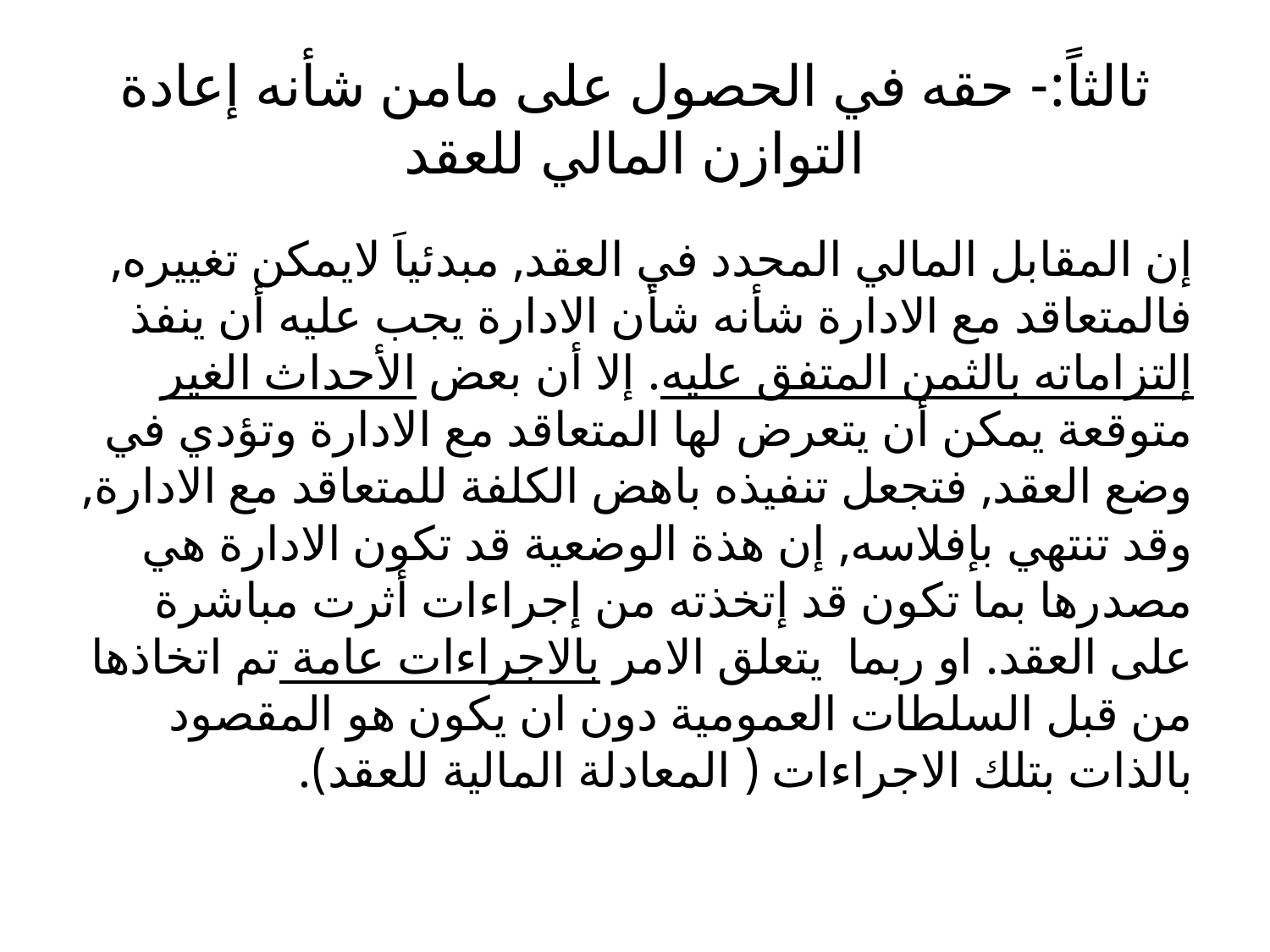

# ثالثاً:- حقه في الحصول على مامن شأنه إعادة التوازن المالي للعقد
إن المقابل المالي المحدد في العقد, مبدئياَ لايمكن تغييره, فالمتعاقد مع الادارة شأنه شأن الادارة يجب عليه أن ينفذ إلتزاماته بالثمن المتفق عليه. إلا أن بعض الأحداث الغير متوقعة يمكن أن يتعرض لها المتعاقد مع الادارة وتؤدي في وضع العقد, فتجعل تنفيذه باهض الكلفة للمتعاقد مع الادارة, وقد تنتهي بإفلاسه, إن هذة الوضعية قد تكون الادارة هي مصدرها بما تكون قد إتخذته من إجراءات أثرت مباشرة على العقد. او ربما  يتعلق الامر بالاجراءات عامة تم اتخاذها من قبل السلطات العمومية دون ان يكون هو المقصود بالذات بتلك الاجراءات ( المعادلة المالية للعقد).